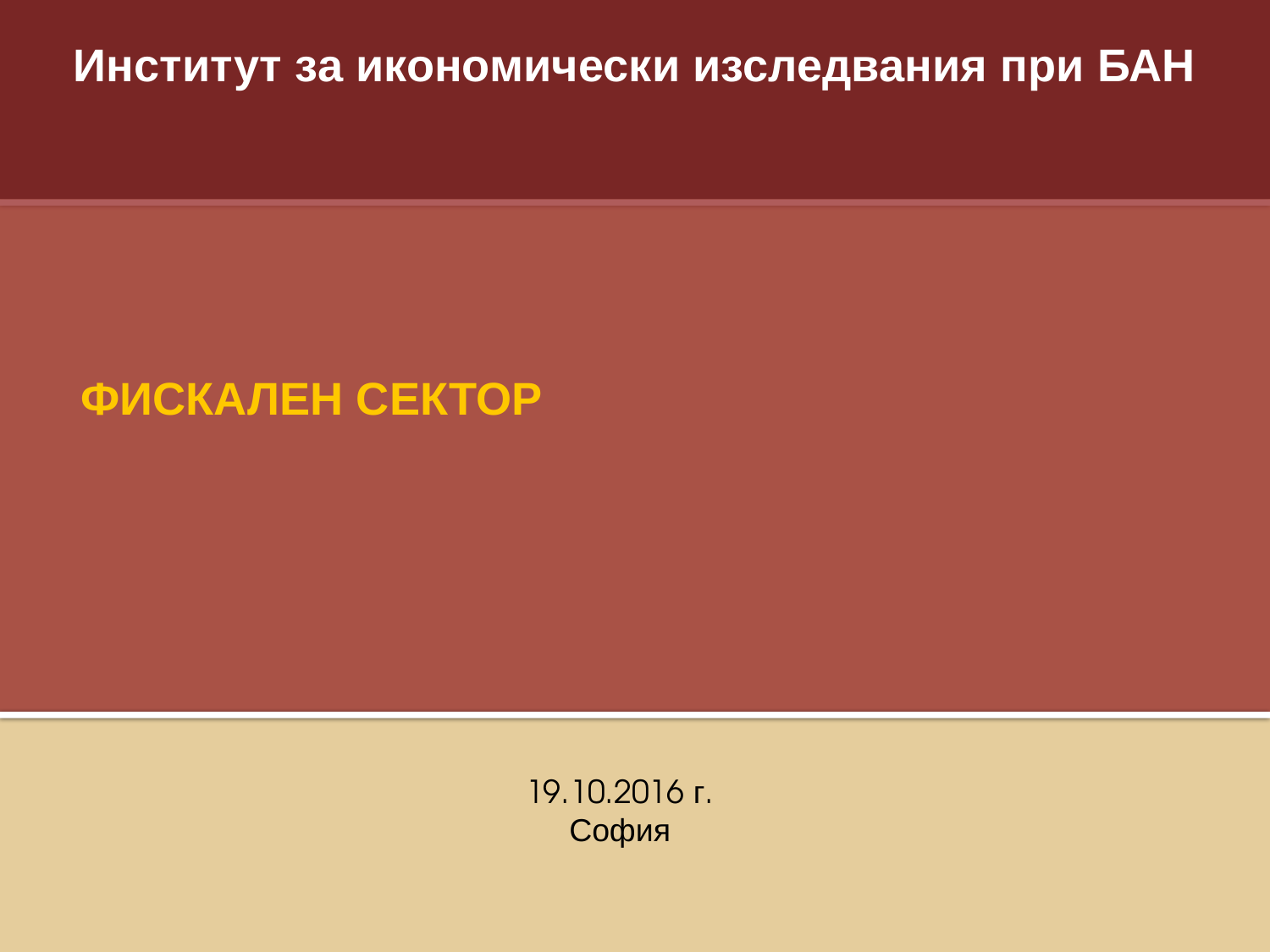

Институт за икономически изследвания при БАН
# ФИСКАЛЕН СЕКТОР
19.10.2016 г.
София